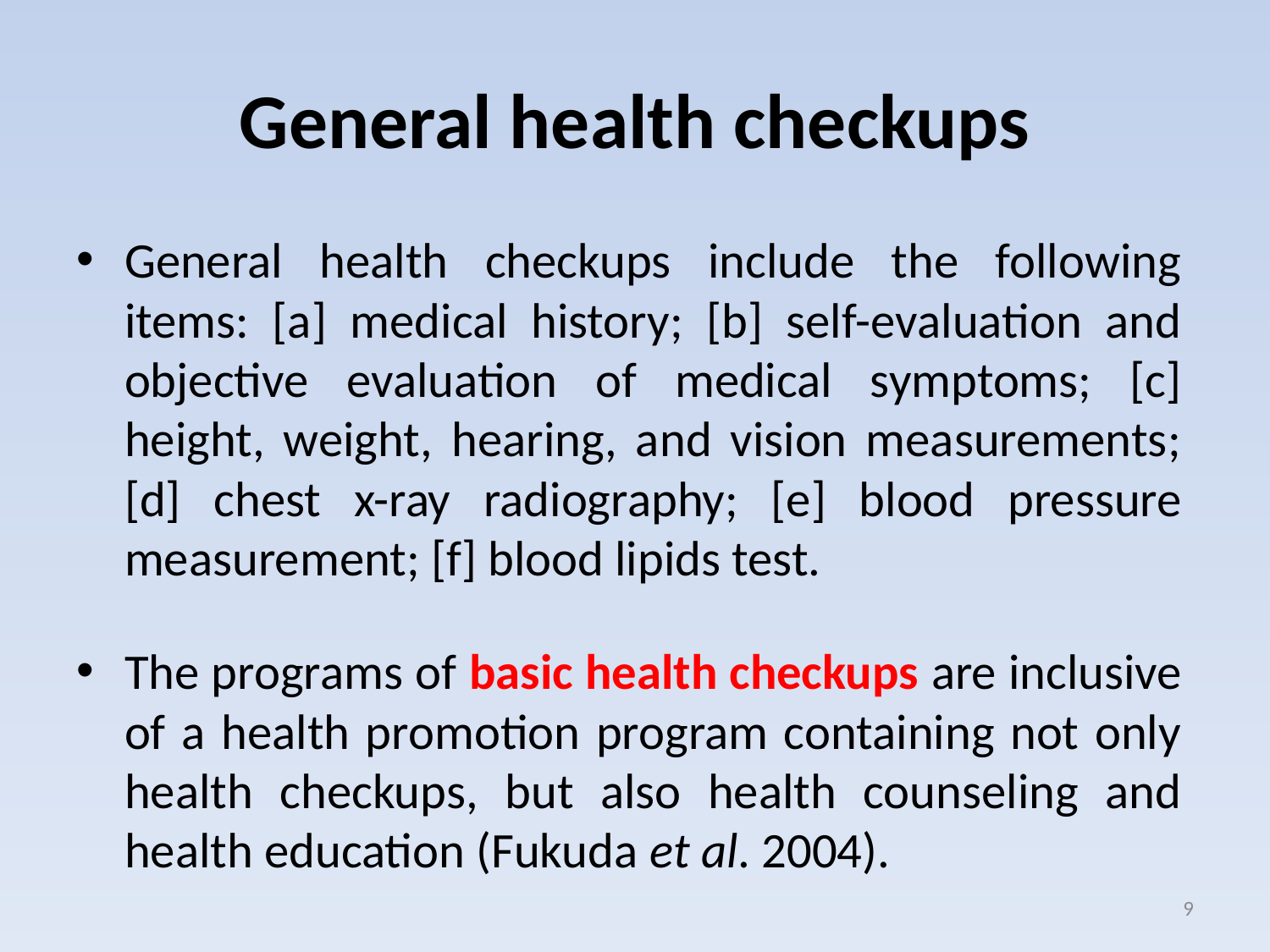

# General health checkups
General health checkups include the following items: [a] medical history; [b] self-evaluation and objective evaluation of medical symptoms; [c] height, weight, hearing, and vision measurements; [d] chest x-ray radiography; [e] blood pressure measurement; [f] blood lipids test.

The programs of basic health checkups are inclusive of a health promotion program containing not only health checkups, but also health counseling and health education (Fukuda et al. 2004).

9